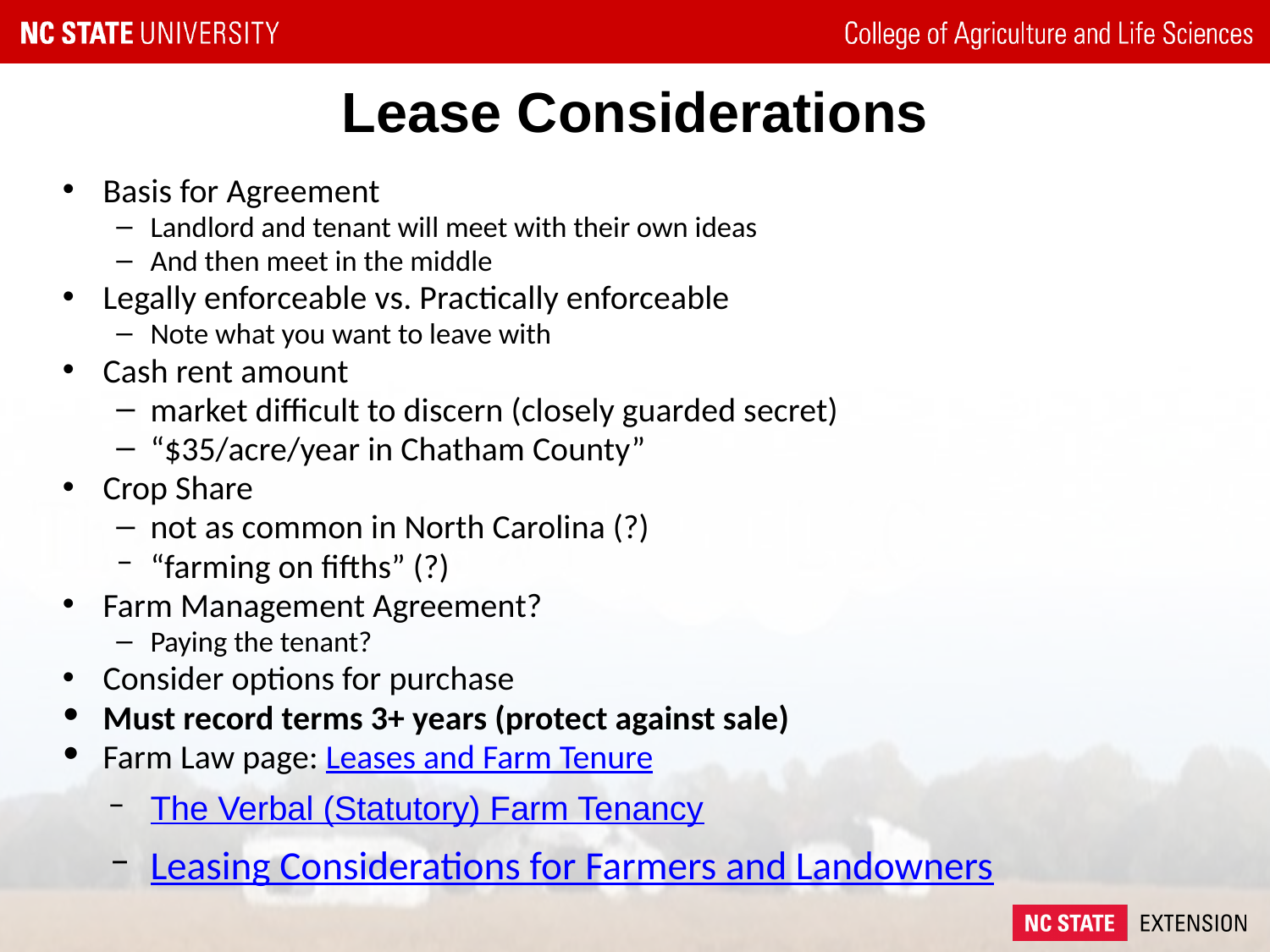

# Lease Considerations
Basis for Agreement
Landlord and tenant will meet with their own ideas
And then meet in the middle
Legally enforceable vs. Practically enforceable
Note what you want to leave with
Cash rent amount
market difficult to discern (closely guarded secret)
“$35/acre/year in Chatham County”
Crop Share
not as common in North Carolina (?)
“farming on fifths” (?)
Farm Management Agreement?
Paying the tenant?
Consider options for purchase
Must record terms 3+ years (protect against sale)
Farm Law page: Leases and Farm Tenure
The Verbal (Statutory) Farm Tenancy
Leasing Considerations for Farmers and Landowners